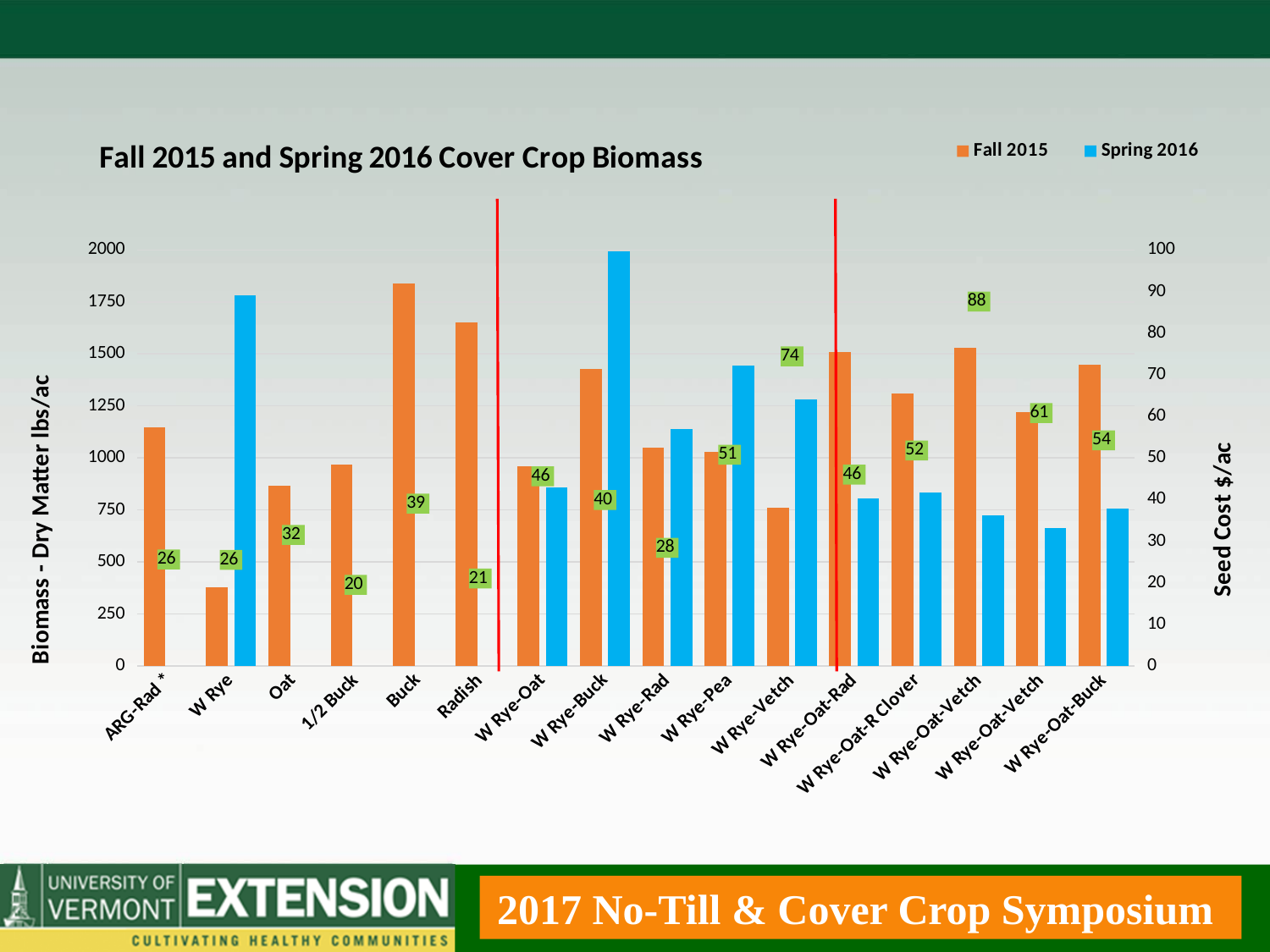

### Chart: Fall 2015 and Spring 2016 Cover Crop Biomass

| Category | Fall 2015 | Spring 2016 | Seed Cost |
|---|---|---|---|
| ARG-Rad * | 1147.608326754587 | None | 25.6 |
| W Rye | 379.33496993143257 | 1779.8332766403084 | 25.5 |
| Oat | 867.5086654128121 | None | 31.5 |
| 1/2 Buck | 966.7439740024697 | None | 19.5 |
| Buck | 1839.0543478954269 | None | 39.0 |
| Radish | 1650.187147676401 | None | 21.0 |
| W Rye-Oat | 958.7411265355619 | 857.9052484525228 | 45.6 |
| W Rye-Buck | 1426.1074186029807 | 1992.7090192600576 | 39.9 |
| W Rye-Rad | 1048.3730181649298 | 1139.6054792876796 | 28.4 |
| W Rye-Pea | 1029.1661842443511 | 1443.7136830301781 | 50.8 |
| W Rye-Vetch | 760.2705093562467 | 1280.455594705258 | 74.4 |
| W Rye-Oat-Rad | 1507.736462765441 | 805.086455170931 | 46.0 |
| W Rye-Oat-R Clover | 1309.2658455861263 | 832.2961365584175 | 51.8 |
| W Rye-Oat-Vetch | 1530.144435672783 | 721.8568415150891 | 87.6 |
| W Rye-Oat-Vetch | 1221.2345234501397 | 661.0352007665894 | 60.8 |
| W Rye-Oat-Buck | 1446.9148220169411 | 755.468800876102 | 54.25 |